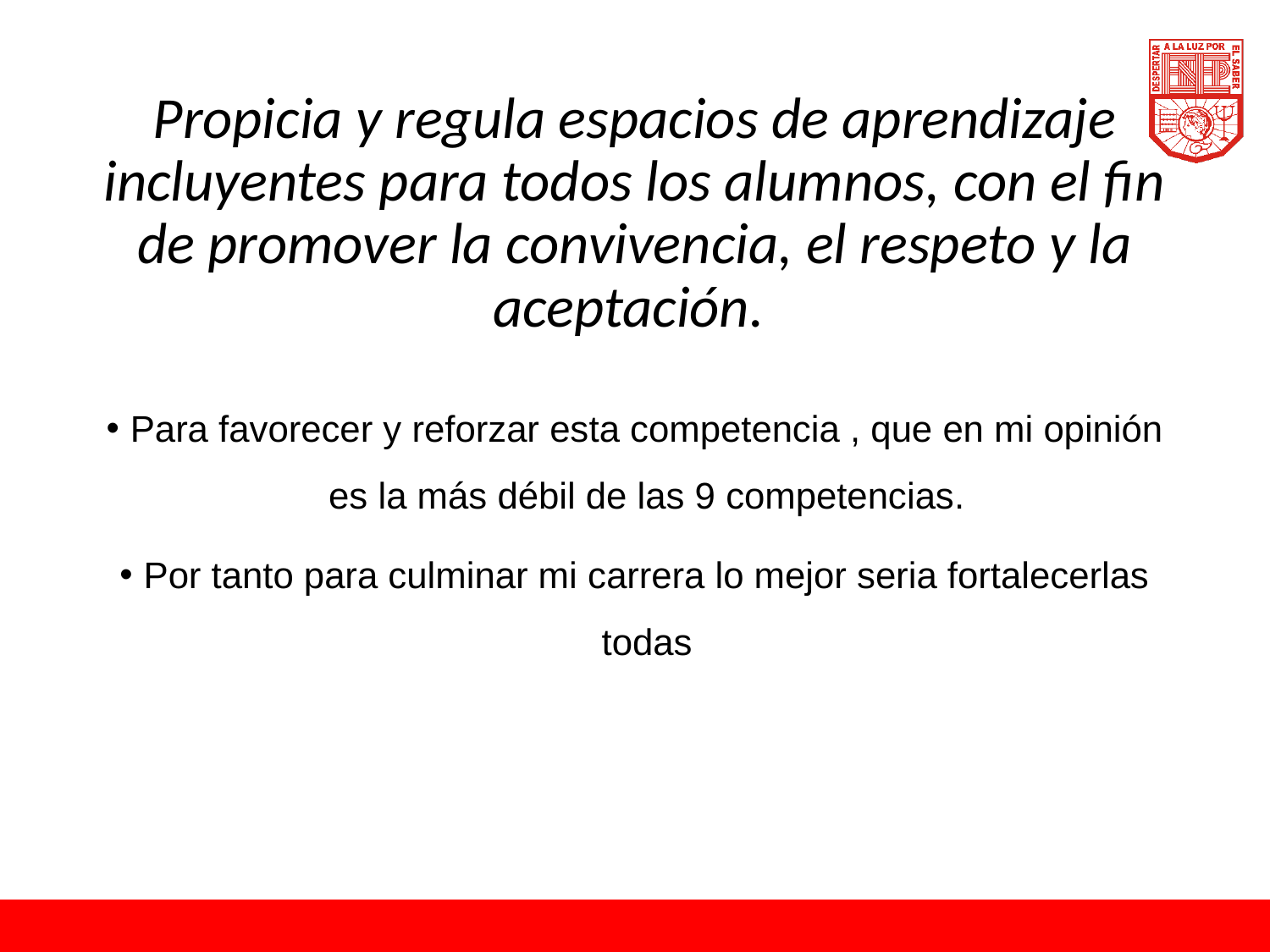

# Propicia y regula espacios de aprendizaje incluyentes para todos los alumnos, con el fin de promover la convivencia, el respeto y la aceptación.
Para favorecer y reforzar esta competencia , que en mi opinión es la más débil de las 9 competencias.
Por tanto para culminar mi carrera lo mejor seria fortalecerlas todas